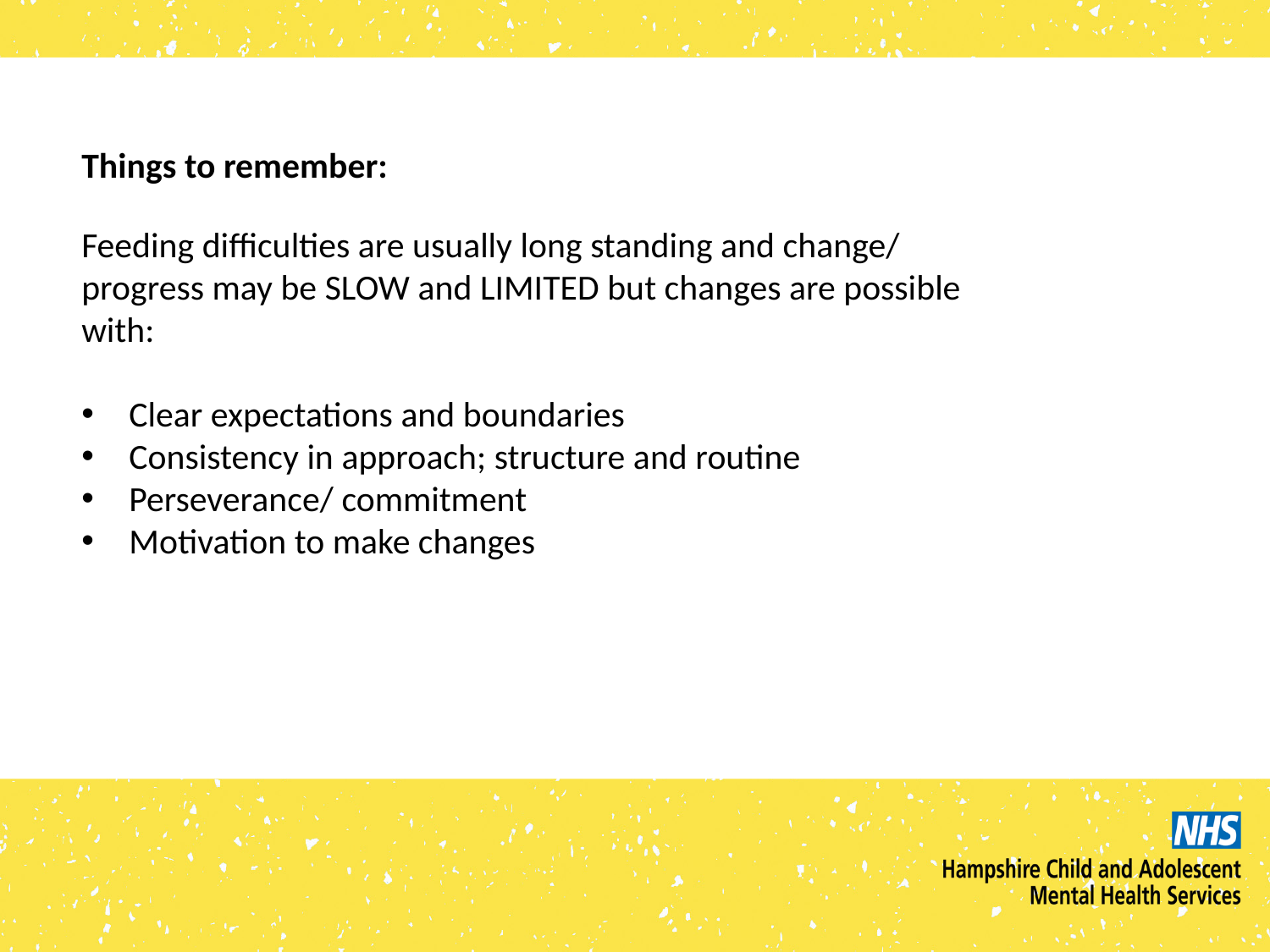

Things to remember:
Feeding difficulties are usually long standing and change/ progress may be SLOW and LIMITED but changes are possible with:

Clear expectations and boundaries
Consistency in approach; structure and routine
Perseverance/ commitment
Motivation to make changes